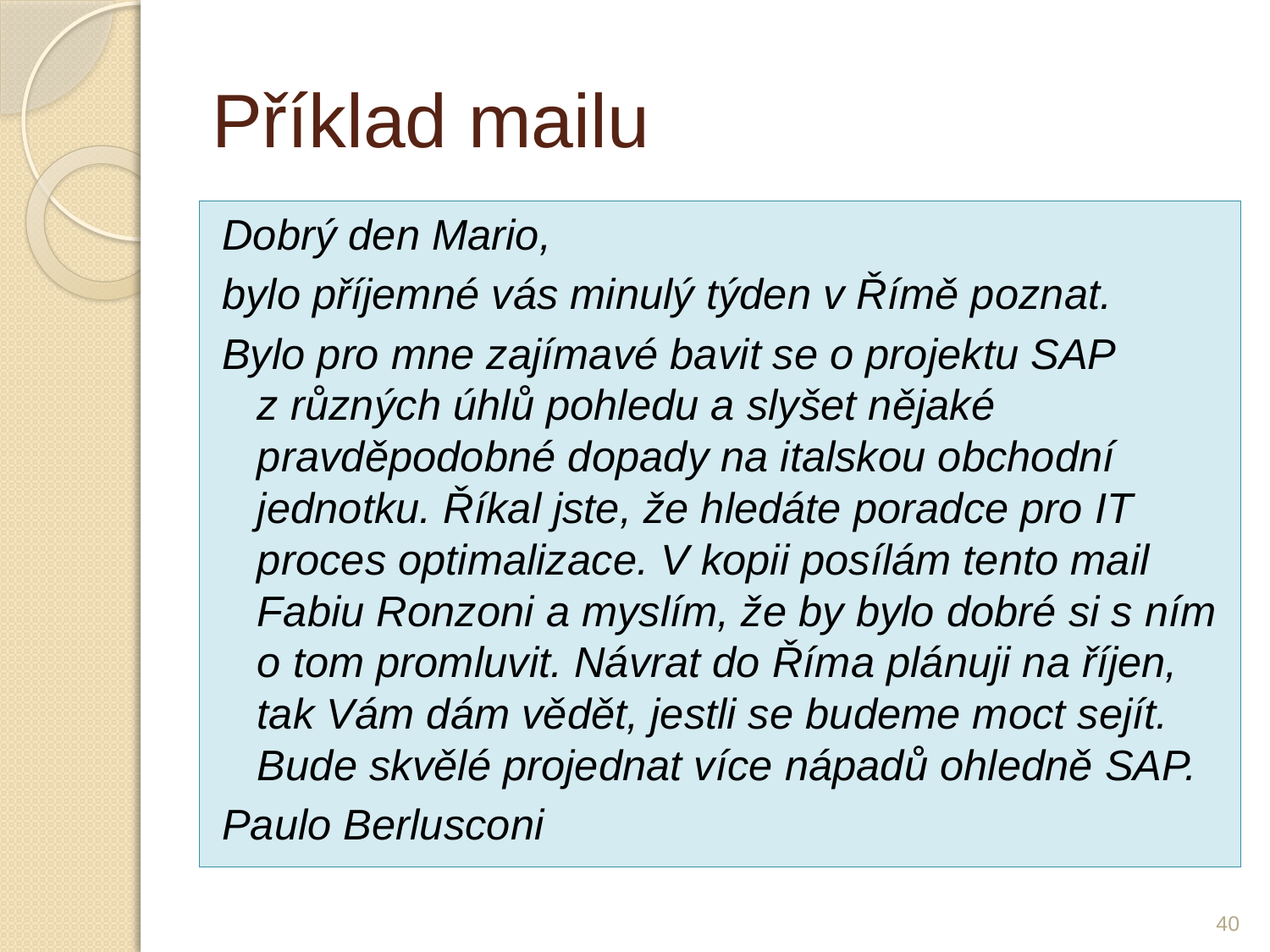

# Příklad mailu
Dobrý den Mario,
bylo příjemné vás minulý týden v Římě poznat.
Bylo pro mne zajímavé bavit se o projektu SAP z různých úhlů pohledu a slyšet nějaké pravděpodobné dopady na italskou obchodní jednotku. Říkal jste, že hledáte poradce pro IT proces optimalizace. V kopii posílám tento mail Fabiu Ronzoni a myslím, že by bylo dobré si s ním o tom promluvit. Návrat do Říma plánuji na říjen, tak Vám dám vědět, jestli se budeme moct sejít. Bude skvělé projednat více nápadů ohledně SAP.
Paulo Berlusconi

40